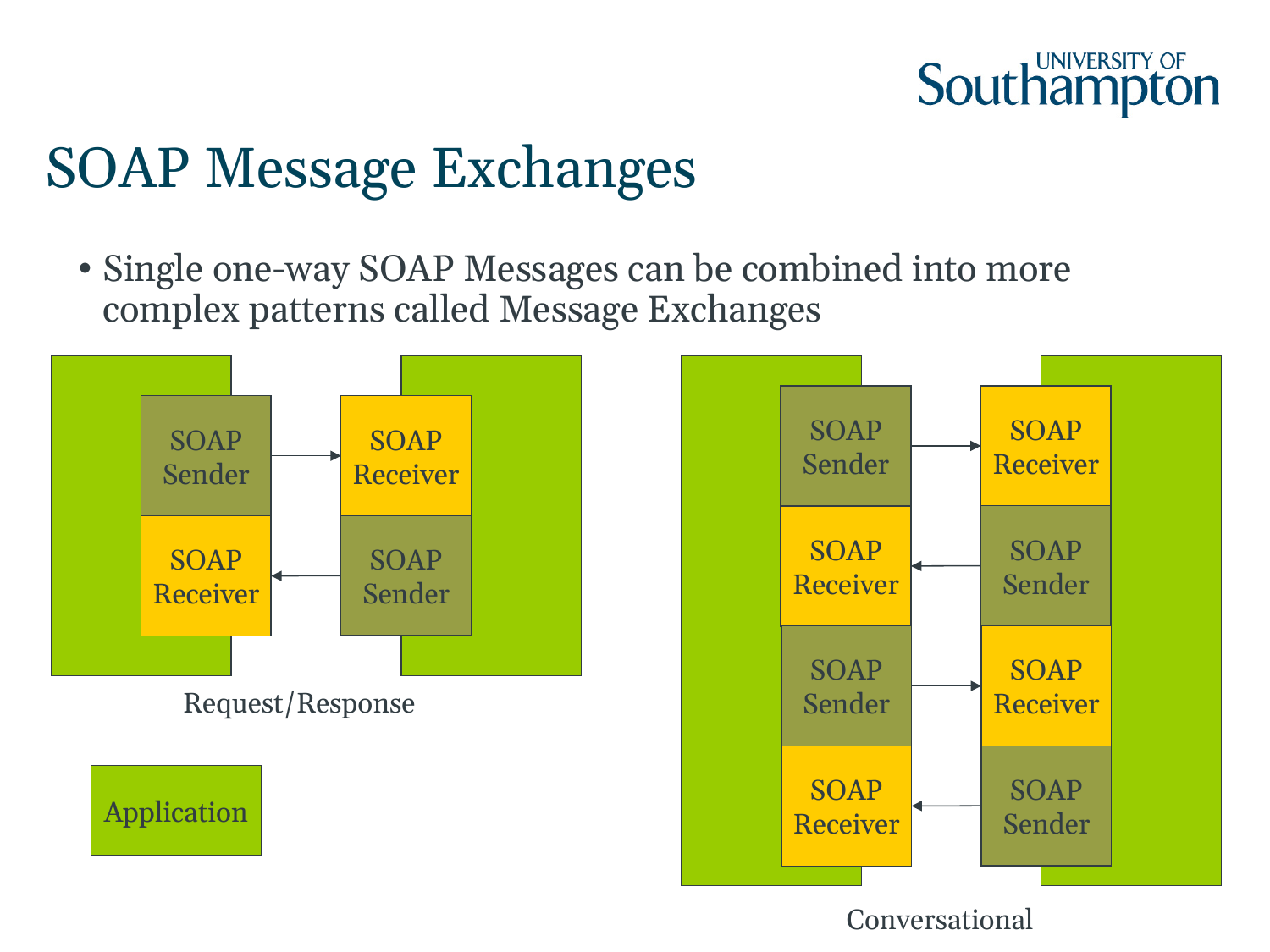

# SOAP Message Exchanges
Single one-way SOAP Messages can be combined into more complex patterns called Message Exchanges

SOAP
Sender
SOAP
Receiver
SOAP
Sender
SOAP
Receiver

SOAP
Sender
SOAP
Receiver
SOAP
Sender
SOAP
Receiver
SOAP
Sender
SOAP
Receiver
SOAP
Sender
SOAP
Receiver
Request/Response
Application
Conversational